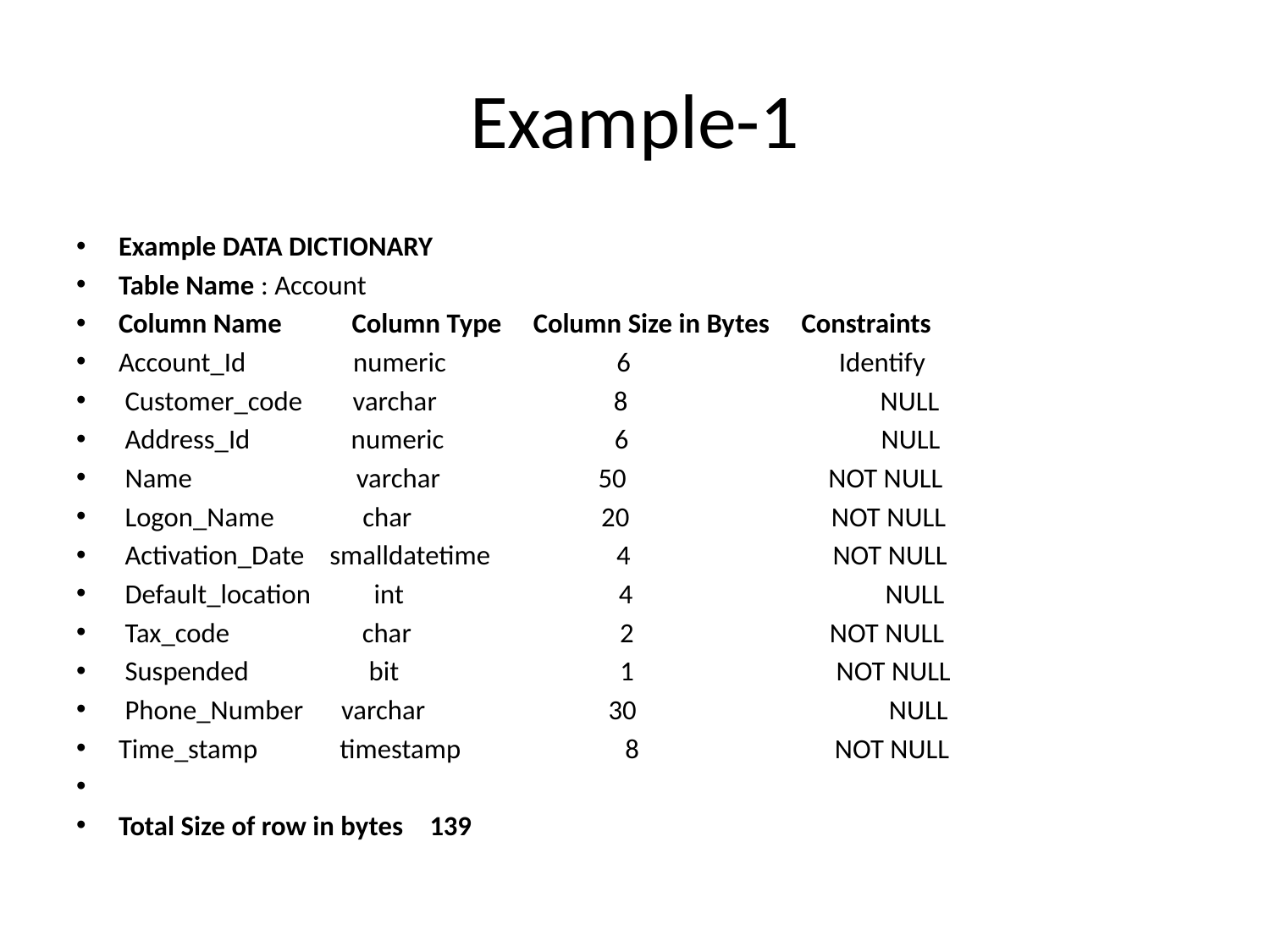

# Example-1
Example DATA DICTIONARY
Table Name : Account
Column Name           Column Type     Column Size in Bytes     Constraints
Account_Id                 numeric                           6                                 Identify
 Customer_code        varchar                            8                                        NULL
 Address_Id                numeric                           6                                        NULL
 Name                          varchar                         50                                NOT NULL
 Logon_Name              char                              20                                NOT NULL
 Activation_Date    smalldatetime                    4                                NOT NULL
 Default_location          int                                  4                                        NULL
 Tax_code                     char                                 2                               NOT NULL
 Suspended                   bit                                   1                                NOT NULL
 Phone_Number      varchar                             30                                        NULL
Time_stamp             timestamp                          8                               NOT NULL

Total Size of row in bytes		139